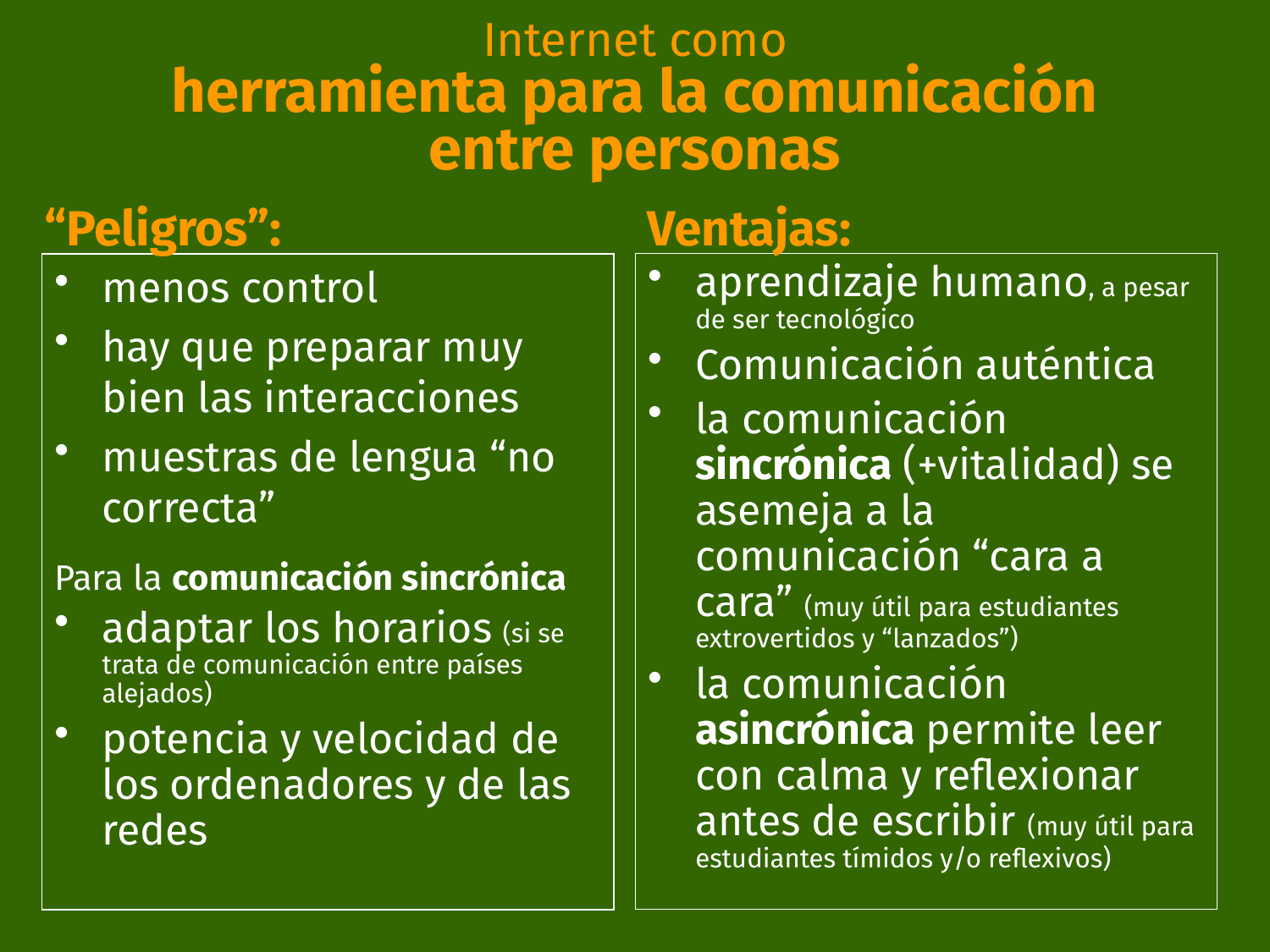

# Internet como herramienta para la comunicación entre personas
“Peligros”:
Ventajas:
menos control
hay que preparar muy bien las interacciones
muestras de lengua “no correcta”
Para la comunicación sincrónica
adaptar los horarios (si se trata de comunicación entre países alejados)
potencia y velocidad de los ordenadores y de las redes

aprendizaje humano, a pesar de ser tecnológico
Comunicación auténtica
la comunicación sincrónica (+vitalidad) se asemeja a la comunicación “cara a cara” (muy útil para estudiantes extrovertidos y “lanzados”)
la comunicación asincrónica permite leer con calma y reflexionar antes de escribir (muy útil para estudiantes tímidos y/o reflexivos)